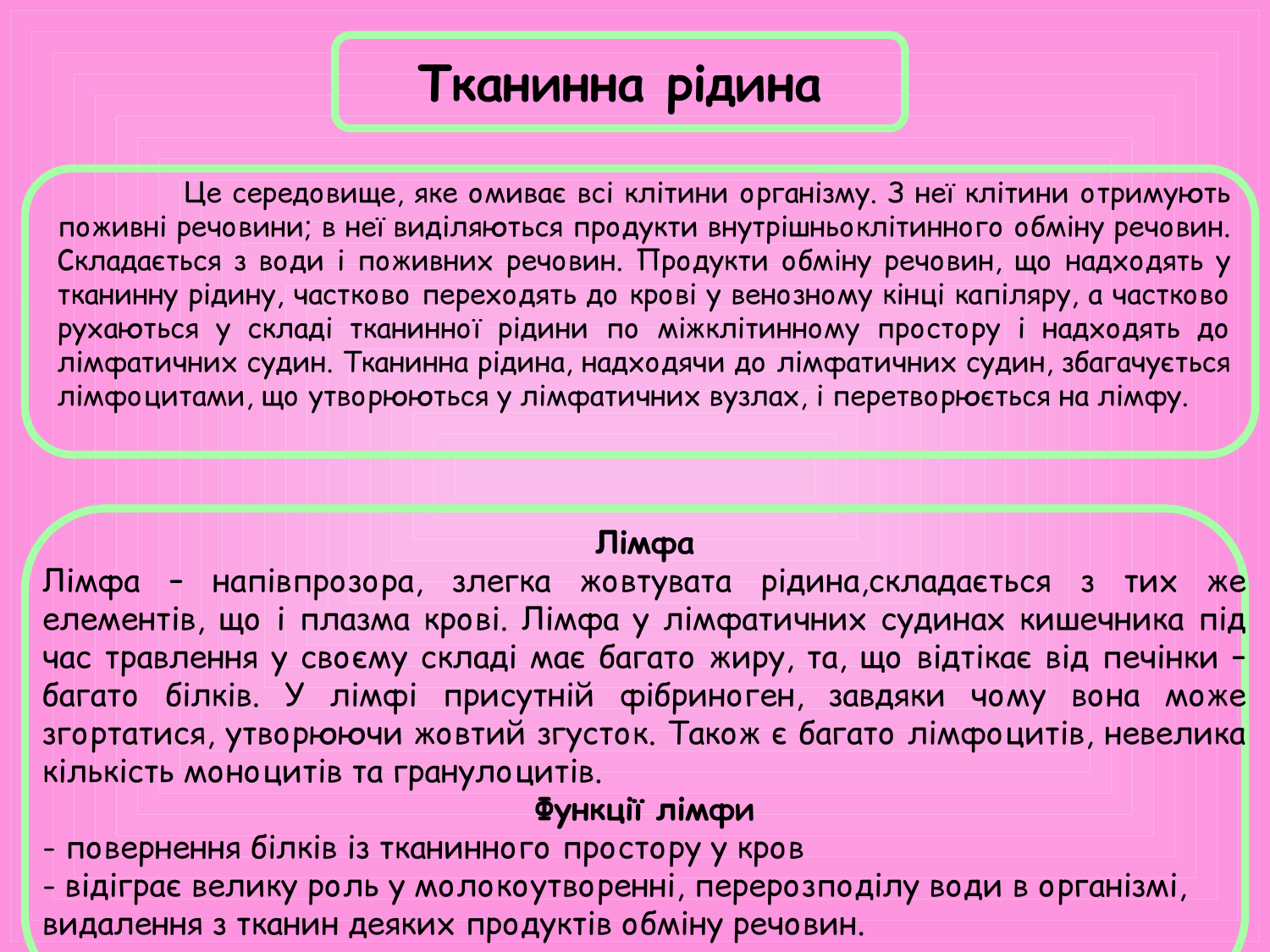

Тканинна рідина

	Це середовище, яке омиває всі клітини організму. З неї клітини отримують поживні речовини; в неї виділяються продукти внутрішньоклітинного обміну речовин. Складається з води і поживних речовин. Продукти обміну речовин, що надходять у тканинну рідину, частково переходять до крові у венозному кінці капіляру, а частково рухаються у складі тканинної рідини по міжклітинному простору і надходять до лімфатичних судин. Тканинна рідина, надходячи до лімфатичних судин, збагачується лімфоцитами, що утворюються у лімфатичних вузлах, і перетворюється на лімфу.

Лімфа
Лімфа – напівпрозора, злегка жовтувата рідина,складається з тих же елементів, що і плазма крові. Лімфа у лімфатичних судинах кишечника під час травлення у своєму складі має багато жиру, та, що відтікає від печінки – багато білків. У лімфі присутній фібриноген, завдяки чому вона може згортатися, утворюючи жовтий згусток. Також є багато лімфоцитів, невелика кількість моноцитів та гранулоцитів.
Функції лімфи
- повернення білків із тканинного простору у кров
- відіграє велику роль у молокоутворенні, перерозподілу води в організмі, видалення з тканин деяких продуктів обміну речовин.